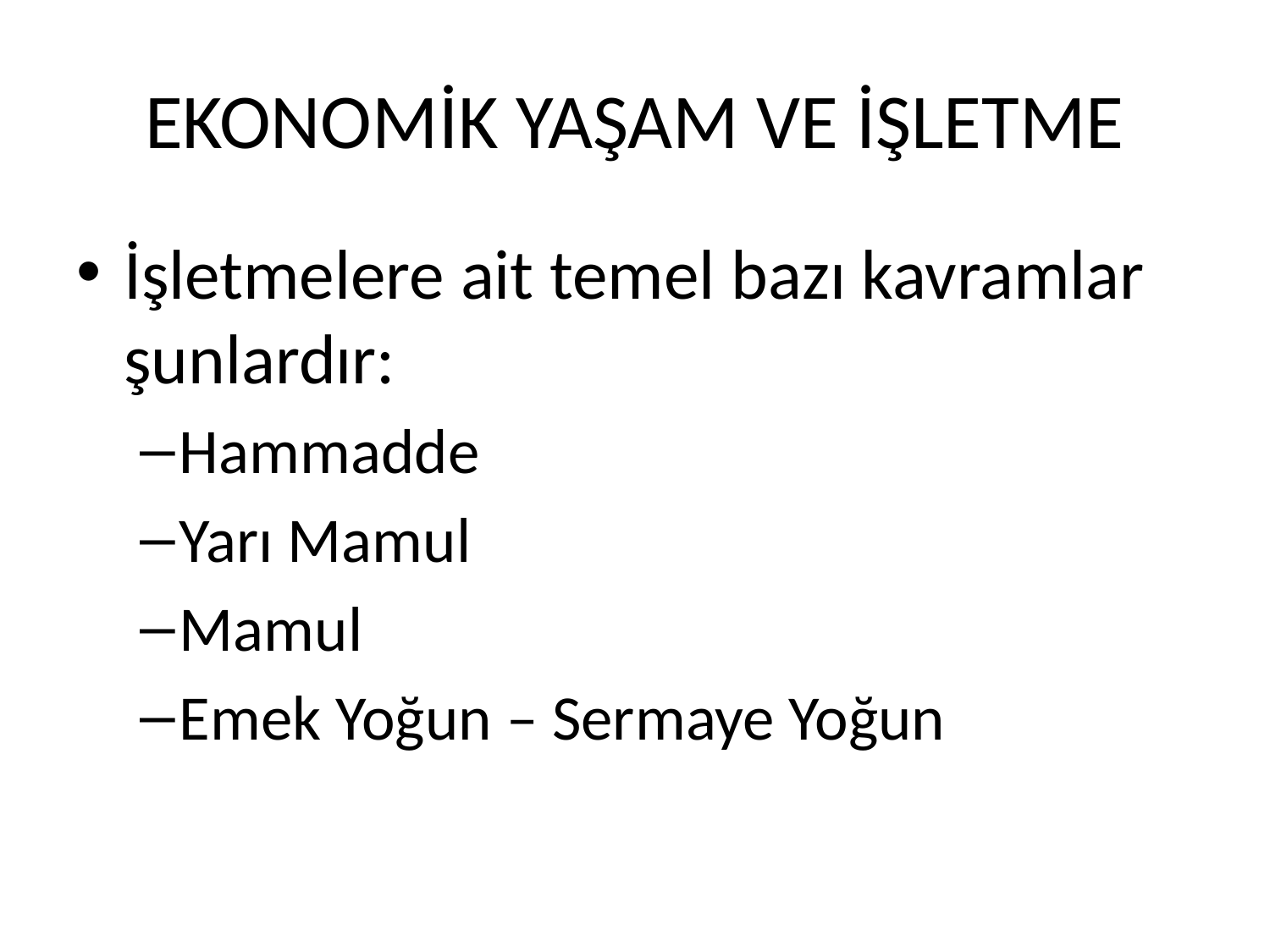

# EKONOMİK YAŞAM VE İŞLETME
İşletmelere ait temel bazı kavramlar şunlardır:
Hammadde
Yarı Mamul
Mamul
Emek Yoğun – Sermaye Yoğun